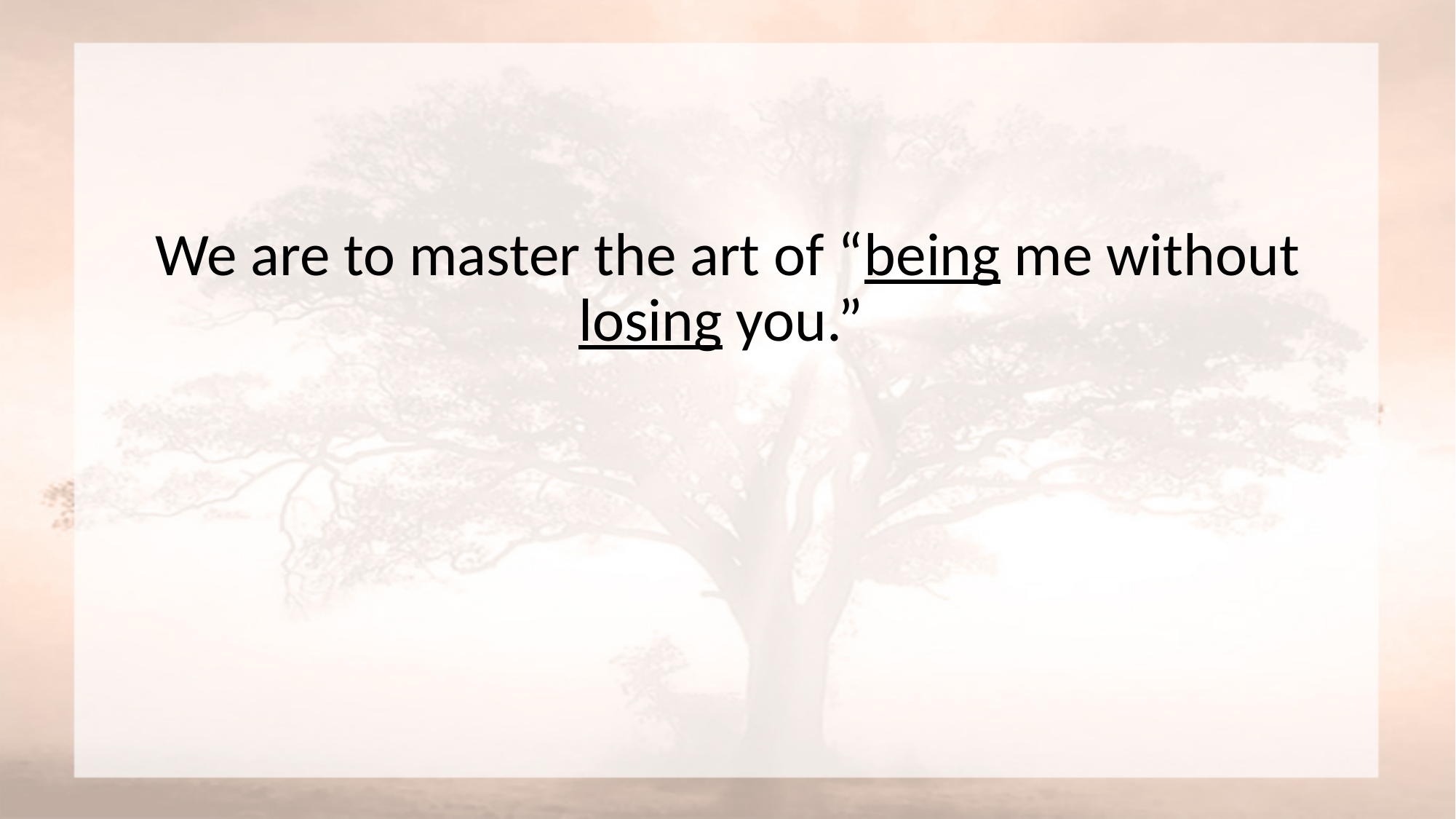

#
We are to master the art of “being me without losing you.”